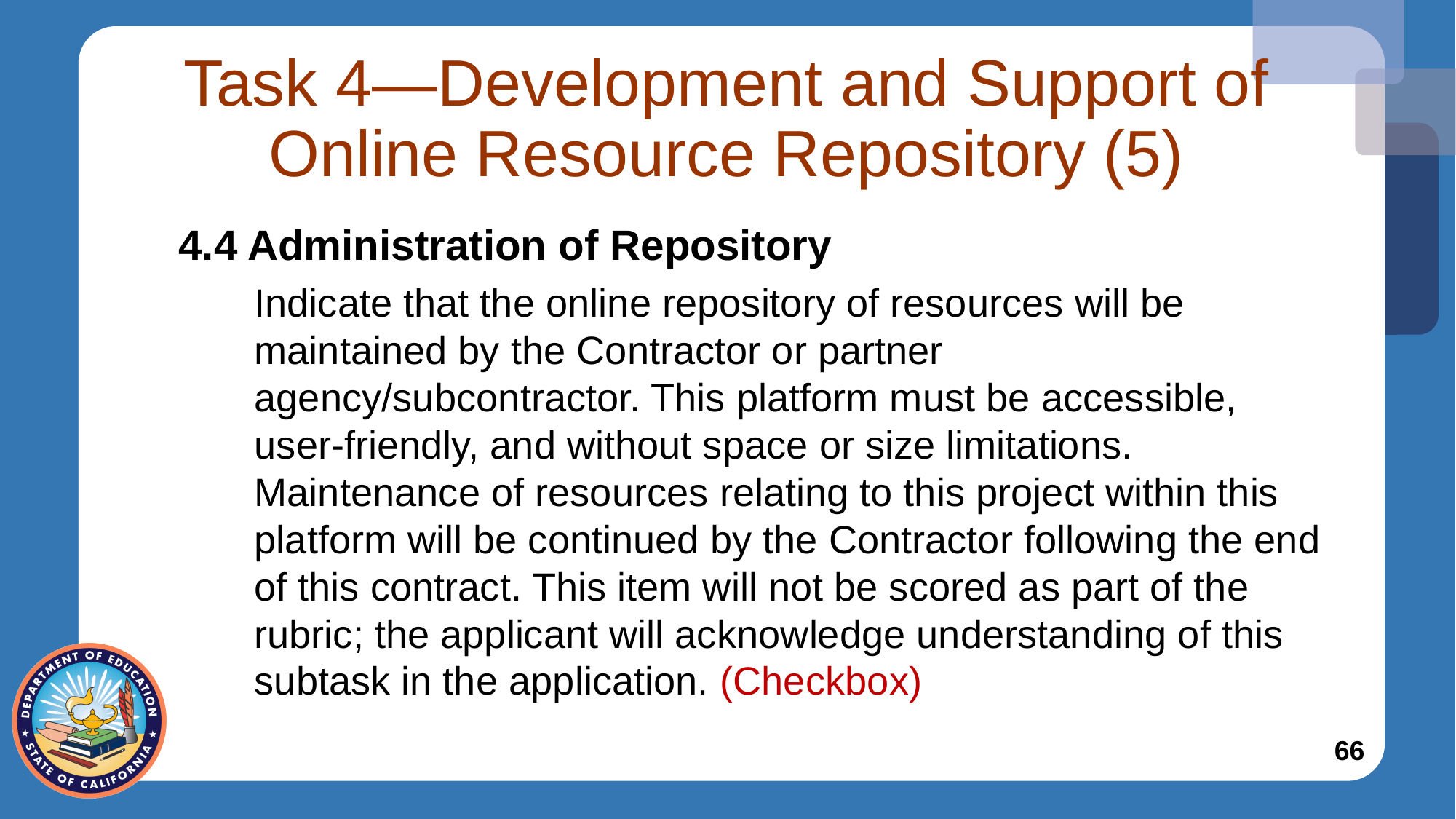

# Task 4—Development and Support of Online Resource Repository (5)
4.4 Administration of Repository
Indicate that the online repository of resources will be maintained by the Contractor or partner agency/subcontractor. This platform must be accessible, user-friendly, and without space or size limitations. Maintenance of resources relating to this project within this platform will be continued by the Contractor following the end of this contract. This item will not be scored as part of the rubric; the applicant will acknowledge understanding of this subtask in the application. (Checkbox)

66